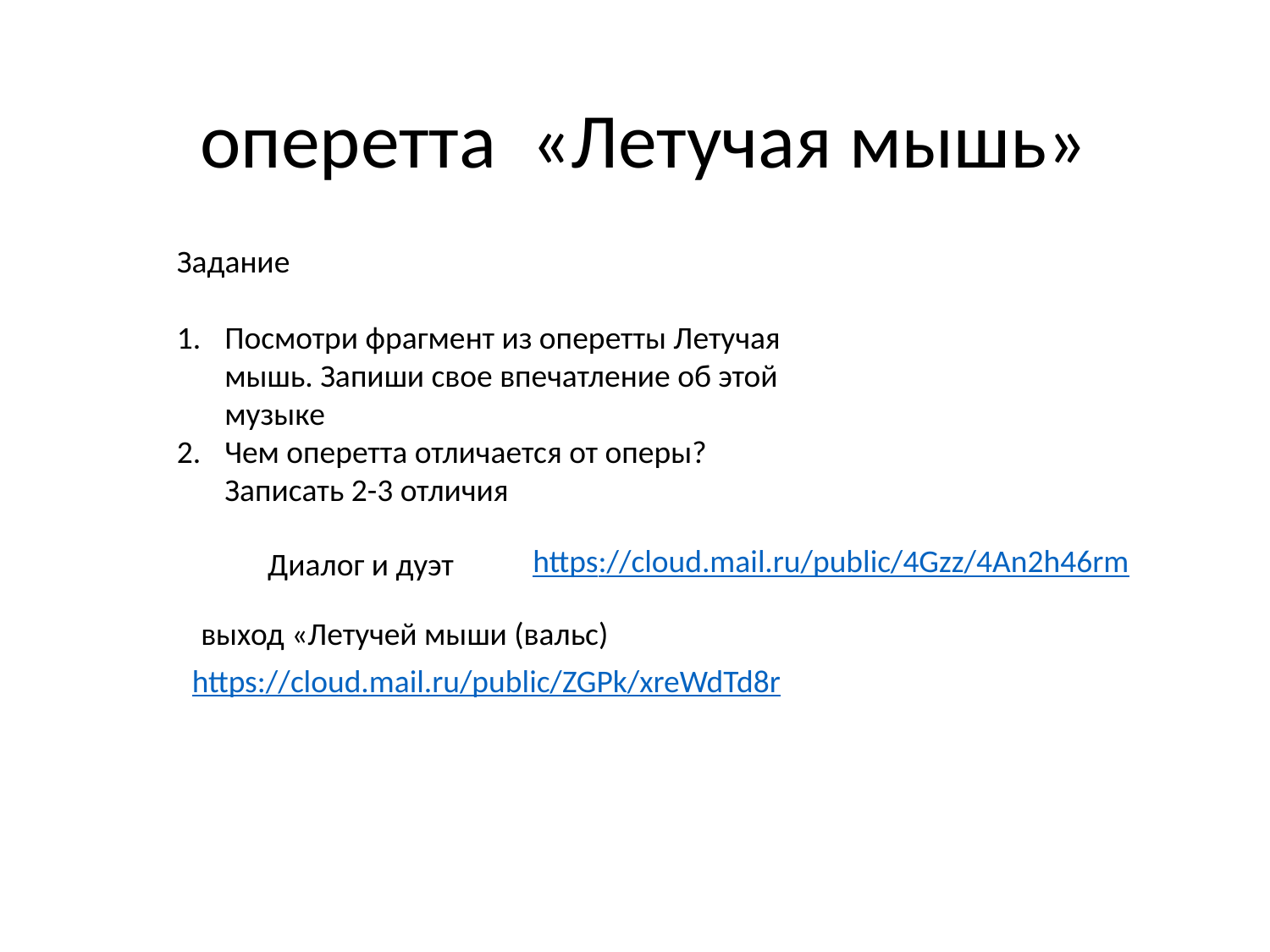

# оперетта  «Летучая мышь»
Задание

Посмотри фрагмент из оперетты Летучая мышь. Запиши свое впечатление об этой музыке
Чем оперетта отличается от оперы? Записать 2-3 отличия
 https://cloud.mail.ru/public/4Gzz/4An2h46rm

Диалог и дуэт
выход «Летучей мыши (вальс)
https://cloud.mail.ru/public/ZGPk/xreWdTd8r